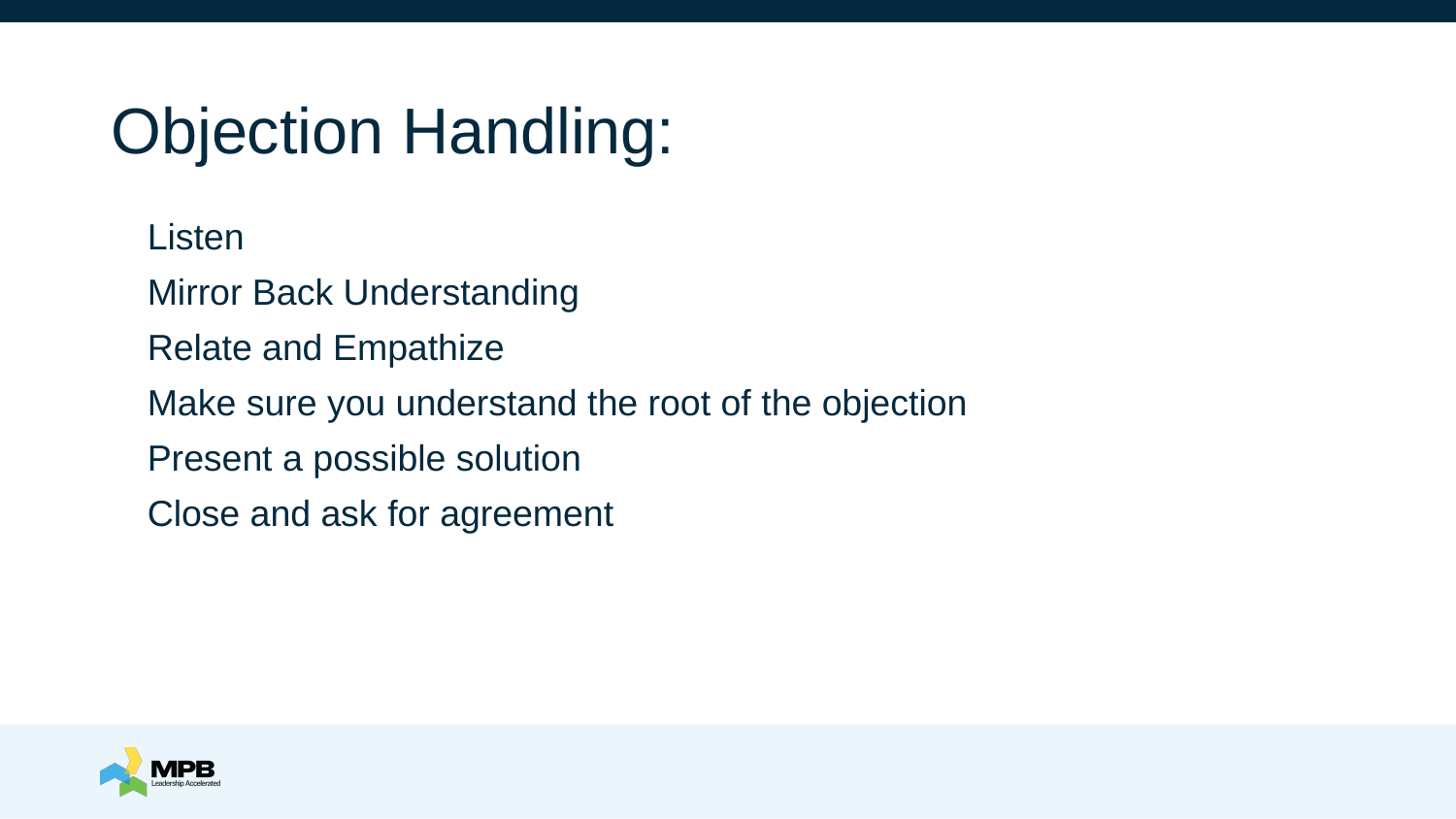

# Objection Handling:
Listen
Mirror Back Understanding
Relate and Empathize
Make sure you understand the root of the objection
Present a possible solution
Close and ask for agreement